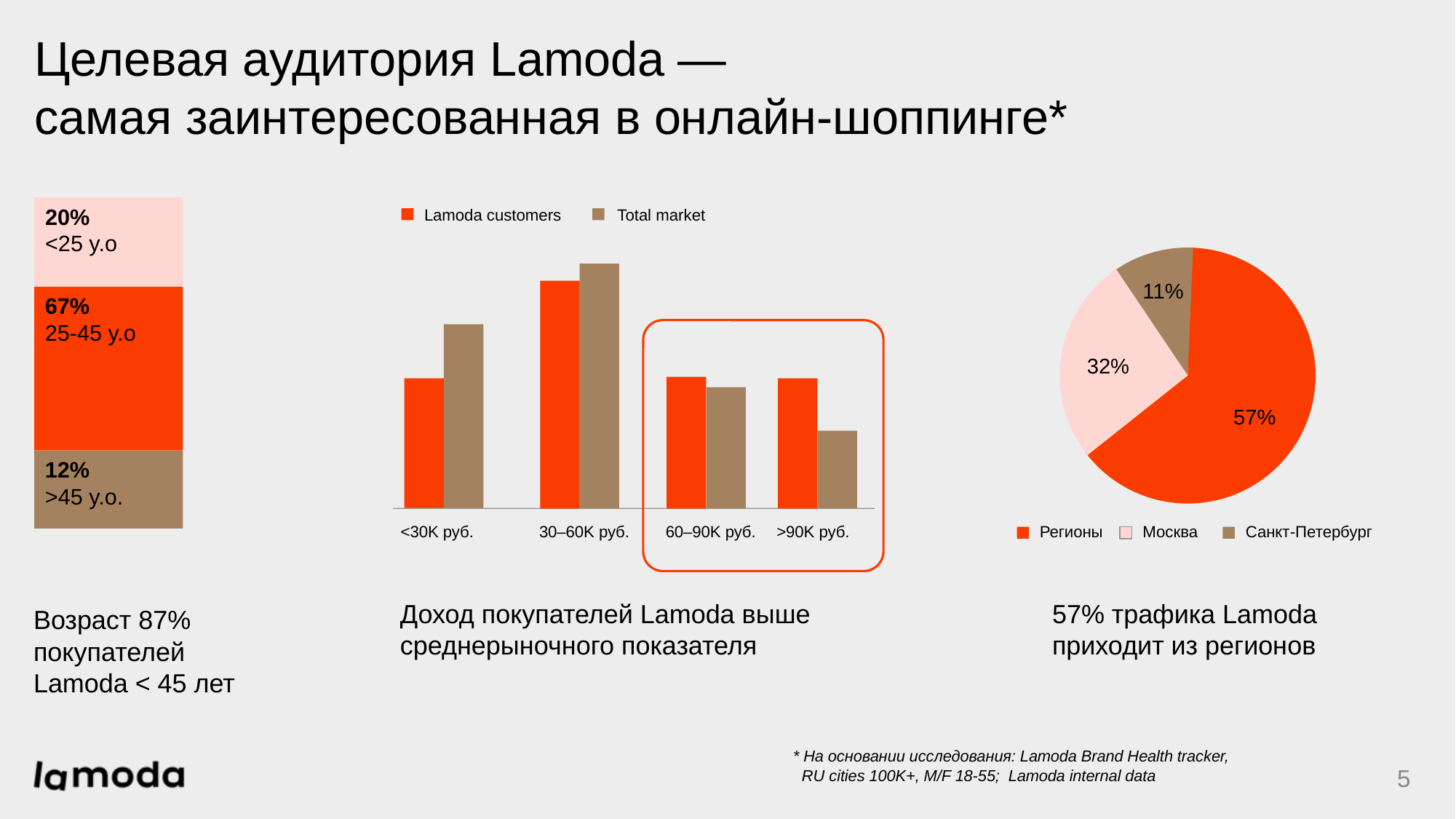

# Целевая аудитория Lamoda — самая заинтересованная в онлайн-шоппинге*
20%
<25 y.o
Lamoda customers
Total market

11%

67%
25-45 y.o

32%

57%

12%
>45 y.o.
<30K руб.
30–60K руб.
60–90K руб.
>90K руб.
Регионы
Москва
Санкт-Петербург

Доход покупателей Lamoda выше среднерыночного показателя
57% трафика Lamoda приходит из регионов
Возраст 87% покупателей Lamoda < 45 лет
* На основании исследования: Lamoda Brand Health tracker,
  RU cities 100K+, M/F 18-55;  Lamoda internal data
5